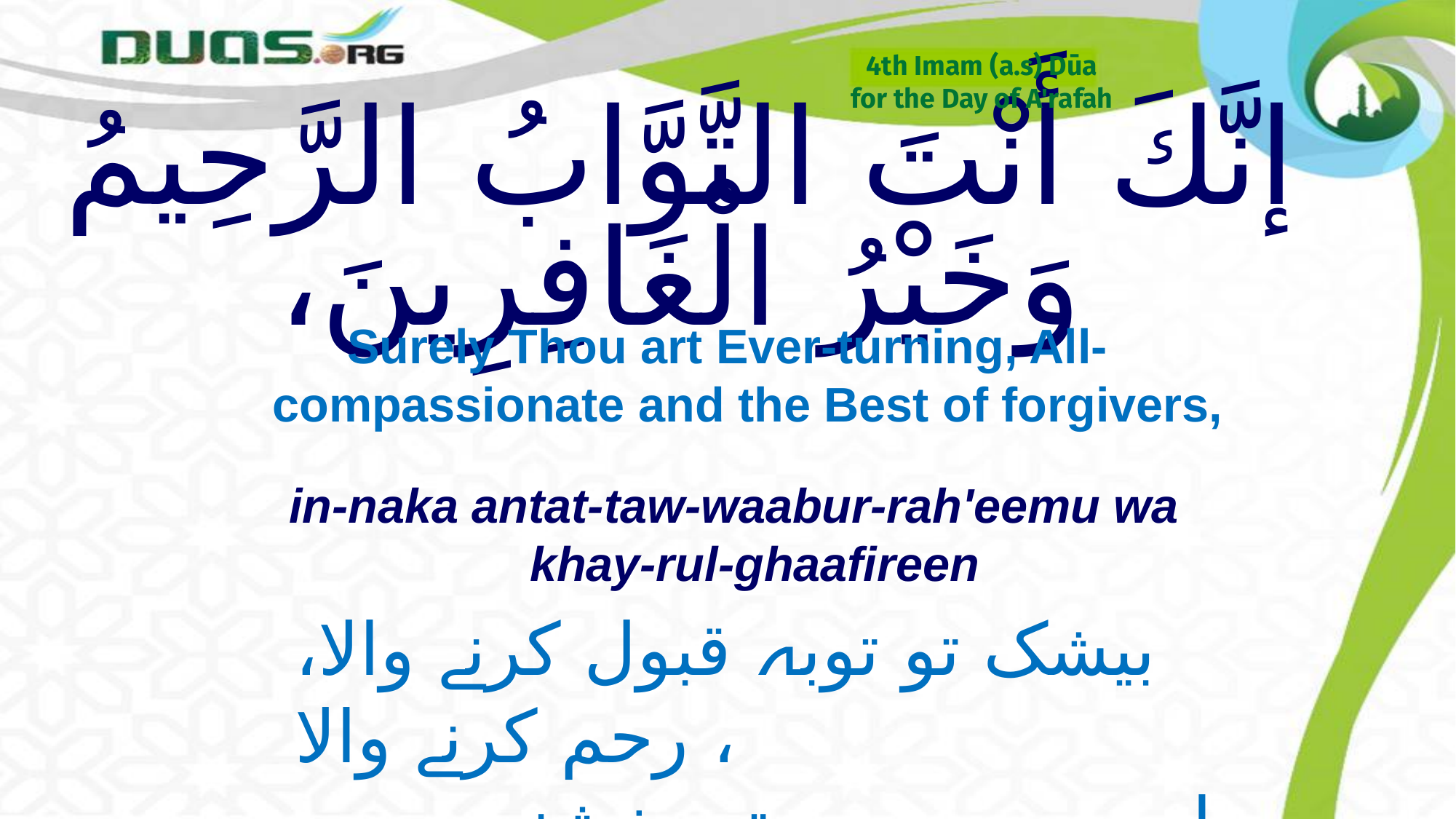

4th Imam (a.s) Dūa
for the Day of A'rafah
# إنَّكَ أَنْتَ التَّوَّابُ الرَّحِيمُ وَخَيْرُ الْغَافِرِينَ،
Surely Thou art Ever-turning, All-compassionate and the Best of forgivers,
in-naka antat-taw-waabur-rah'eemu wa khay-rul-ghaafireen
بیشک تو توبہ قبول کرنے والا، رحم کرنے والا ،
         اور سب سے بہتر بخشنے والا ہے